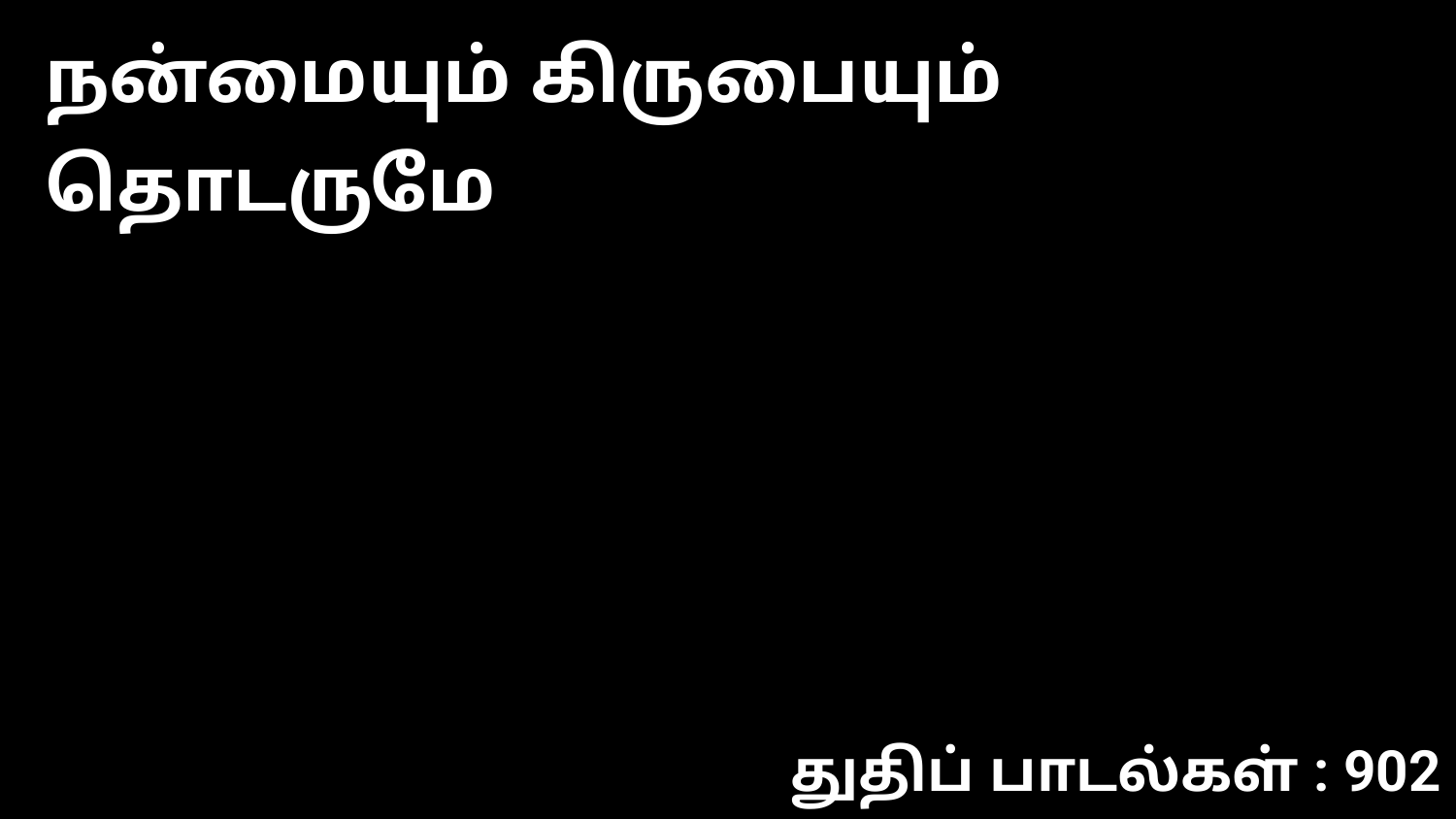

நன்மையும் கிருபையும் தொடருமே
துதிப் பாடல்கள் : 902